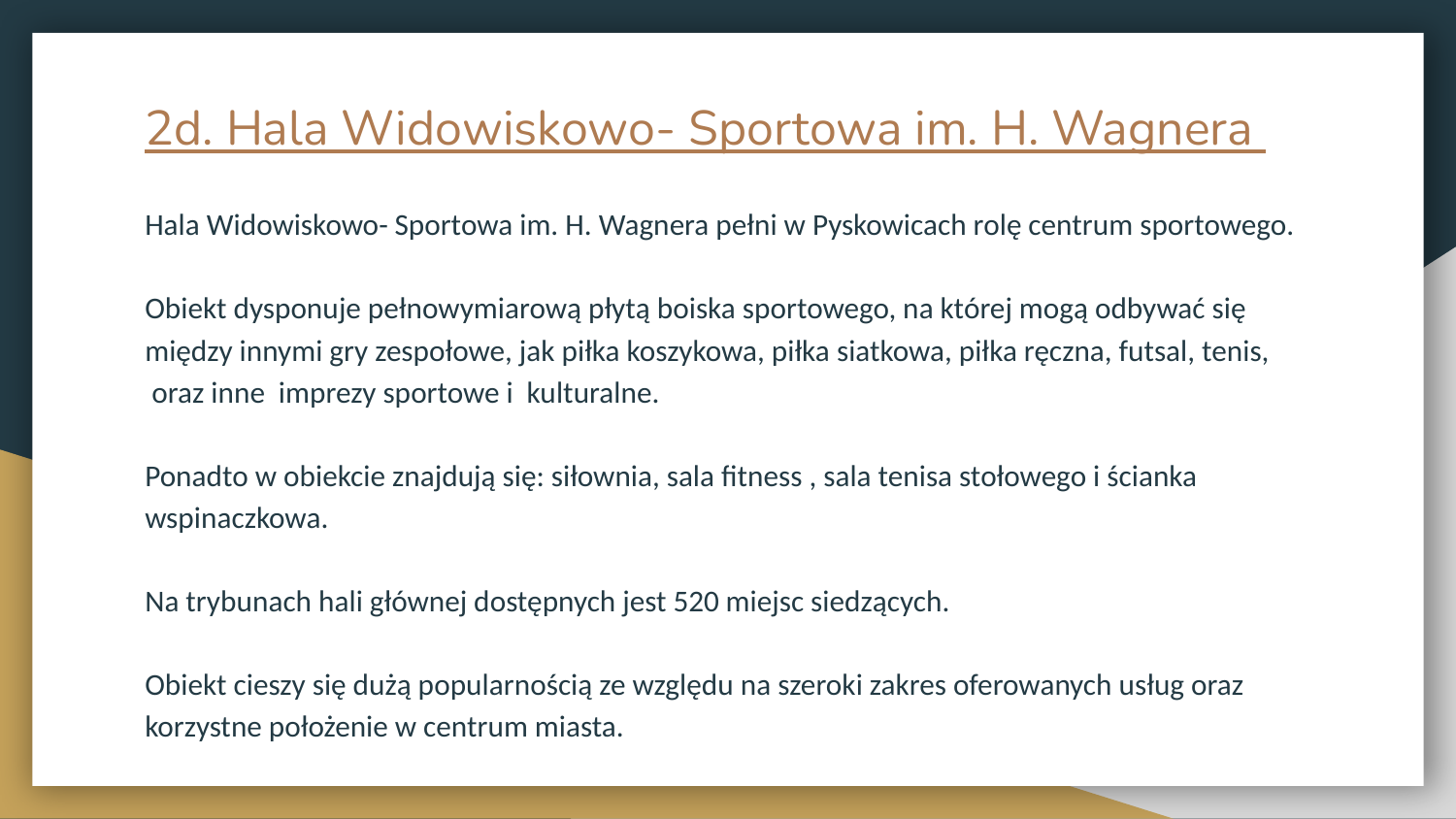

# 2d. Hala Widowiskowo- Sportowa im. H. Wagnera
Hala Widowiskowo- Sportowa im. H. Wagnera pełni w Pyskowicach rolę centrum sportowego.

Obiekt dysponuje pełnowymiarową płytą boiska sportowego, na której mogą odbywać się
między innymi gry zespołowe, jak piłka koszykowa, piłka siatkowa, piłka ręczna, futsal, tenis,
 oraz inne  imprezy sportowe i  kulturalne.

Ponadto w obiekcie znajdują się: siłownia, sala fitness , sala tenisa stołowego i ścianka wspinaczkowa.

Na trybunach hali głównej dostępnych jest 520 miejsc siedzących.

Obiekt cieszy się dużą popularnością ze względu na szeroki zakres oferowanych usług oraz
korzystne położenie w centrum miasta.